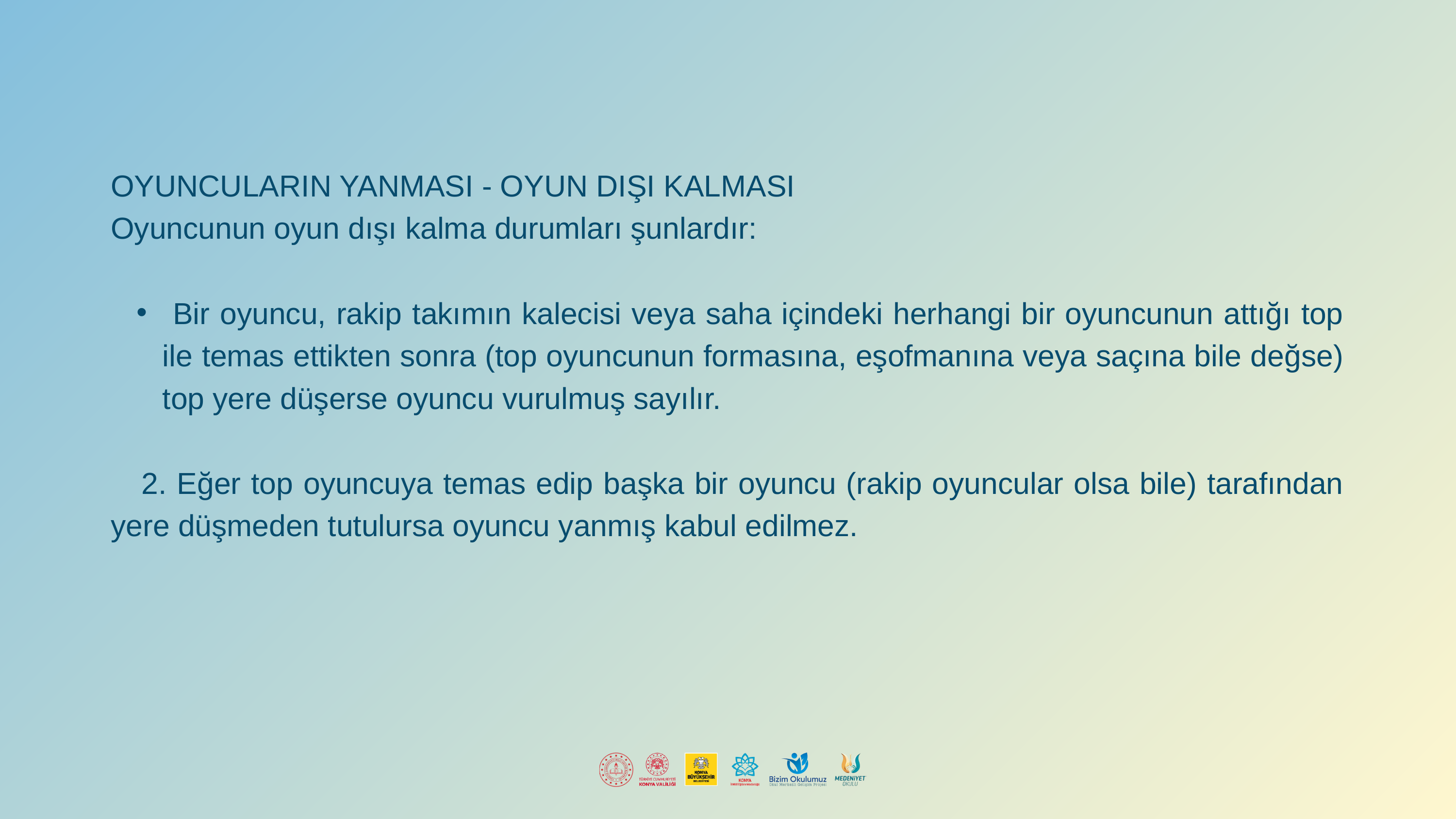

OYUNCULARIN YANMASI - OYUN DIŞI KALMASI
Oyuncunun oyun dışı kalma durumları şunlardır:

 Bir oyuncu, rakip takımın kalecisi veya saha içindeki herhangi bir oyuncunun attığı top ile temas ettikten sonra (top oyuncunun formasına, eşofmanına veya saçına bile değse) top yere düşerse oyuncu vurulmuş sayılır.

   2. Eğer top oyuncuya temas edip başka bir oyuncu (rakip oyuncular olsa bile) tarafından yere düşmeden tutulursa oyuncu yanmış kabul edilmez.